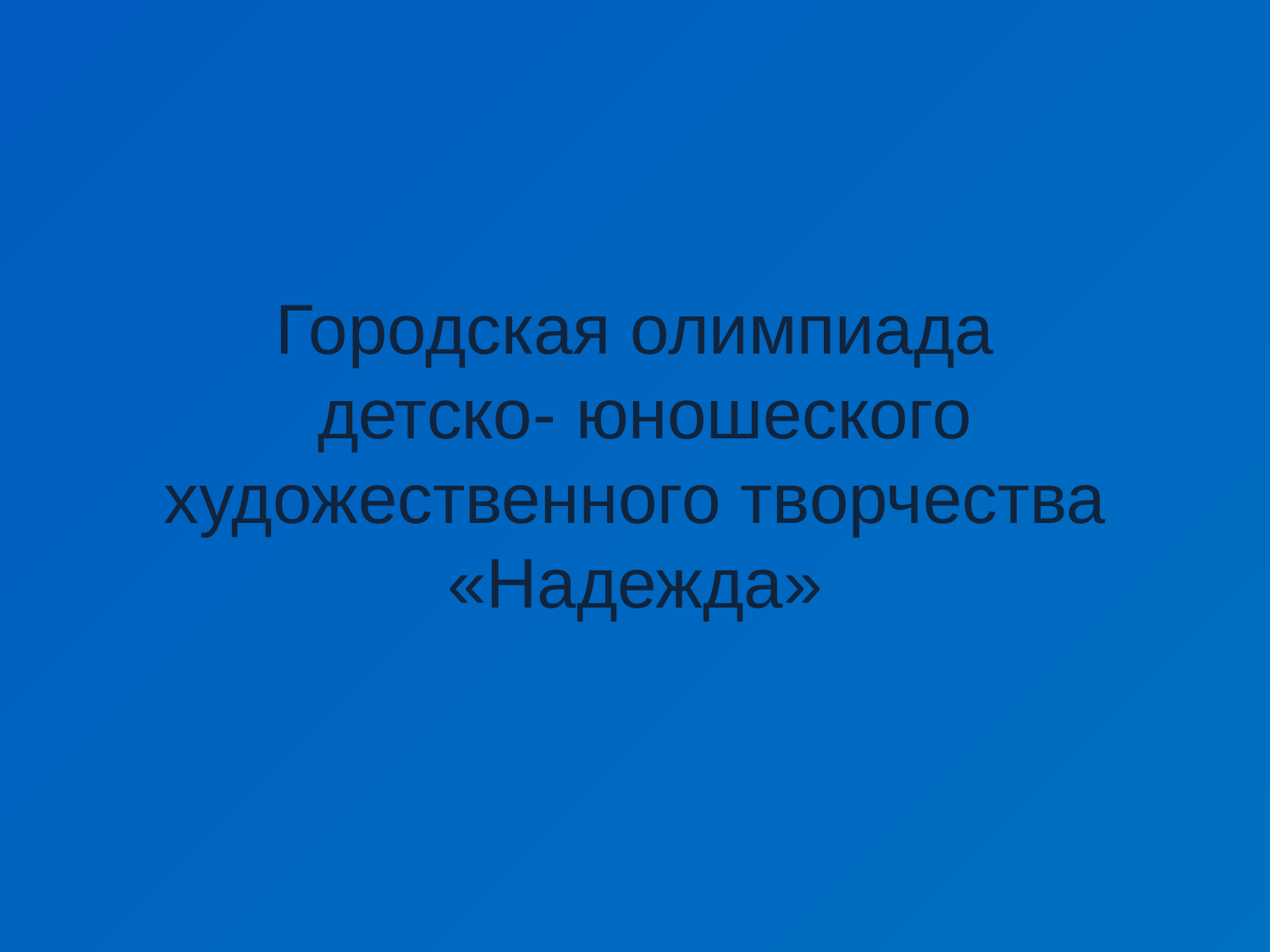

Городская олимпиада
 детско- юношеского художественного творчества «Надежда»